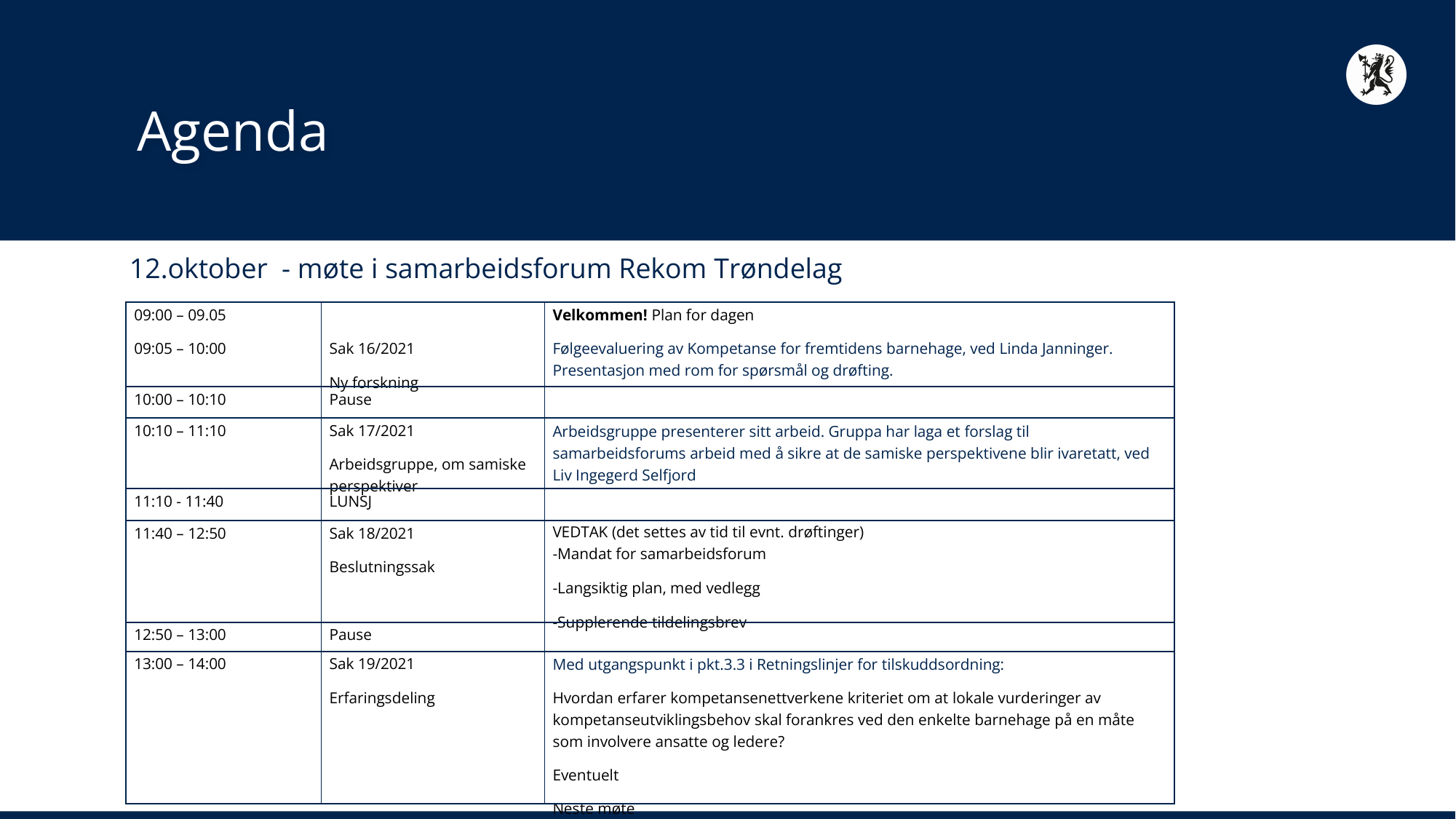

# Agenda
12.oktober  - møte i samarbeidsforum Rekom Trøndelag
| 09:00 – 09.05 09:05 – 10:00 | Sak 16/2021 Ny forskning | Velkommen! Plan for dagen Følgeevaluering av Kompetanse for fremtidens barnehage, ved Linda Janninger. Presentasjon med rom for spørsmål og drøfting. |
| --- | --- | --- |
| 10:00 – 10:10 | Pause |  |
| 10:10 – 11:10 | Sak 17/2021 Arbeidsgruppe, om samiske perspektiver | Arbeidsgruppe presenterer sitt arbeid. Gruppa har laga et forslag til samarbeidsforums arbeid med å sikre at de samiske perspektivene blir ivaretatt, ved Liv Ingegerd Selfjord |
| 11:10 - 11:40 | LUNSJ |  |
| 11:40 – 12:50 | Sak 18/2021 Beslutningssak | VEDTAK (det settes av tid til evnt. drøftinger) -Mandat for samarbeidsforum -Langsiktig plan, med vedlegg -Supplerende tildelingsbrev |
| 12:50 – 13:00 | Pause |  |
| 13:00 – 14:00 | Sak 19/2021 Erfaringsdeling | Med utgangspunkt i pkt.3.3 i Retningslinjer for tilskuddsordning: Hvordan erfarer kompetansenettverkene kriteriet om at lokale vurderinger av kompetanseutviklingsbehov skal forankres ved den enkelte barnehage på en måte som involvere ansatte og ledere? Eventuelt Neste møte |